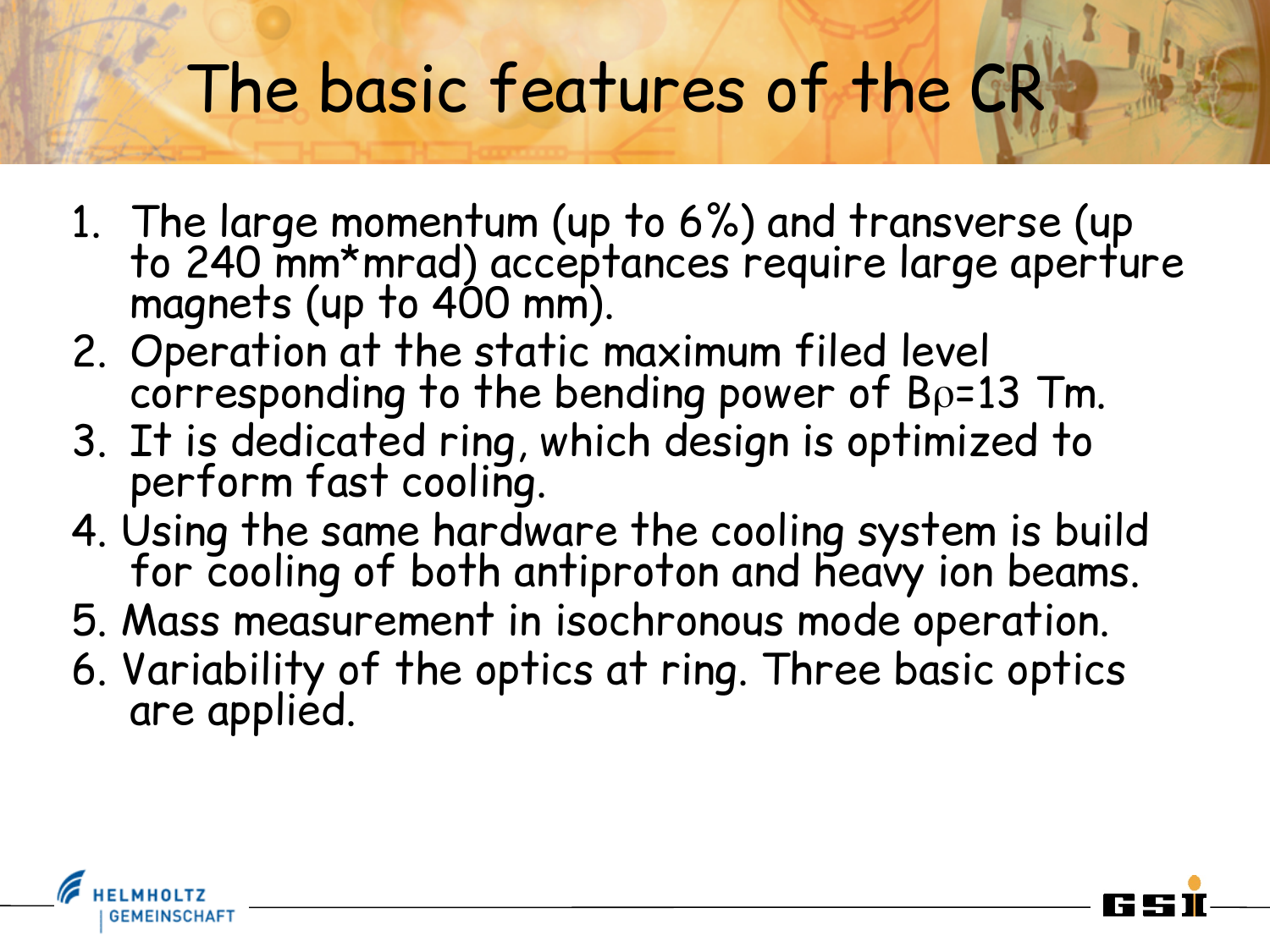

# The basic features of the CR
The large momentum (up to 6%) and transverse (up to 240 mm*mrad) acceptances require large aperture magnets (up to 400 mm).
Operation at the static maximum filed level corresponding to the bending power of Bρ=13 Tm.
It is dedicated ring, which design is optimized to perform fast cooling.
4. Using the same hardware the cooling system is build for cooling of both antiproton and heavy ion beams.
5. Mass measurement in isochronous mode operation.
6. Variability of the optics at ring. Three basic optics are applied.